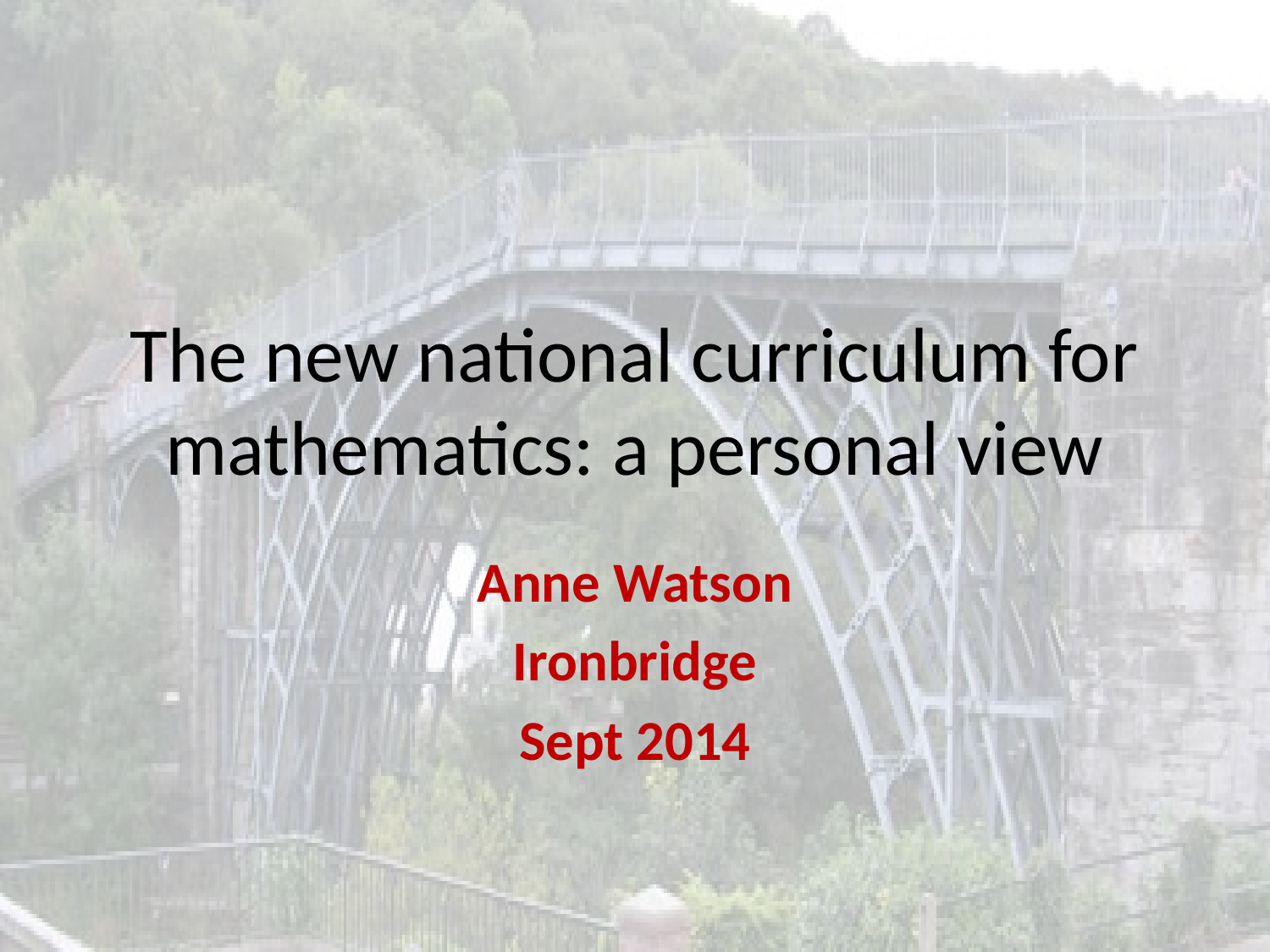

# The new national curriculum for mathematics: a personal view
Anne Watson
Ironbridge
Sept 2014